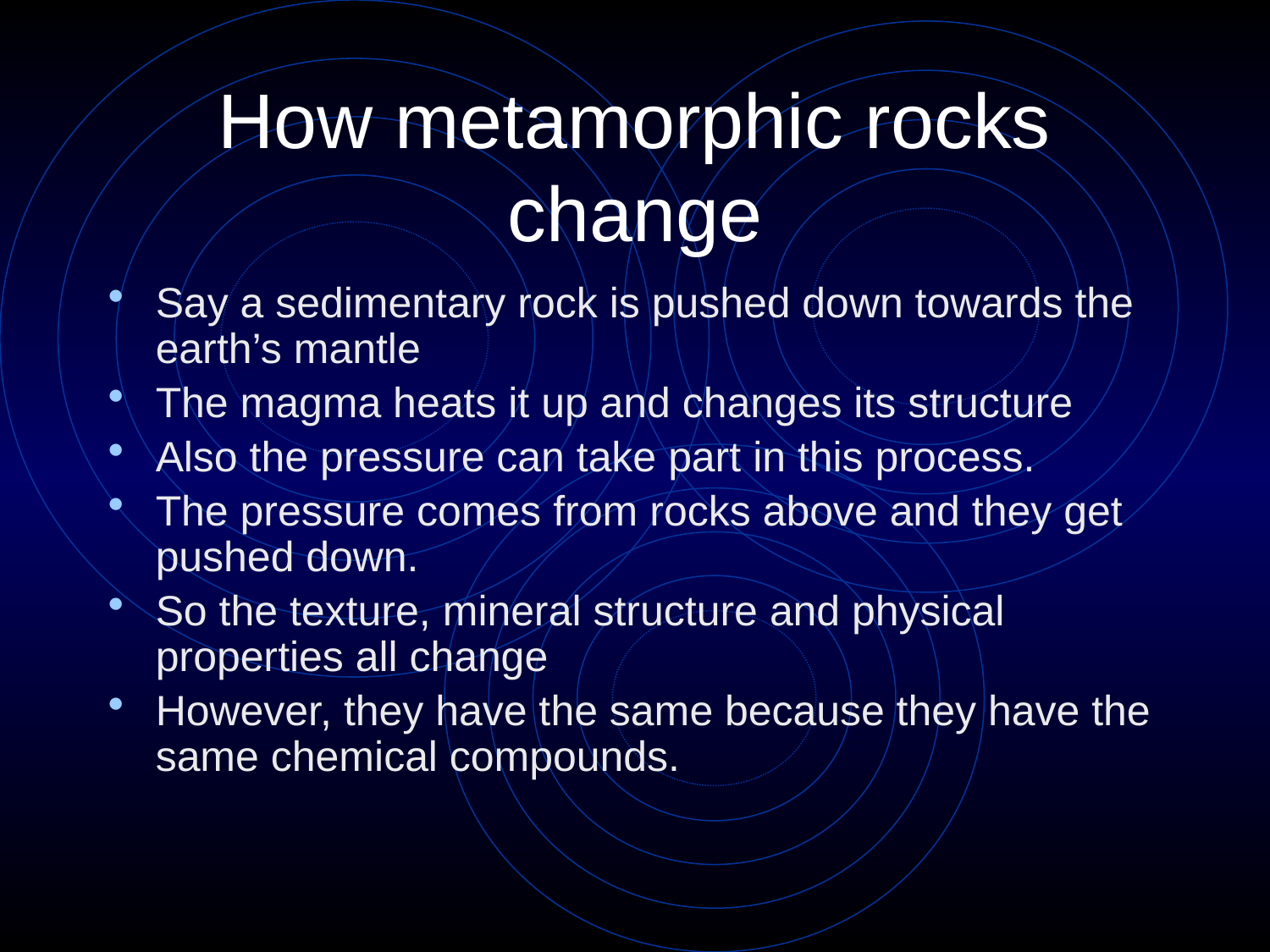

# How metamorphic rocks change
Say a sedimentary rock is pushed down towards the earth’s mantle
The magma heats it up and changes its structure
Also the pressure can take part in this process.
The pressure comes from rocks above and they get pushed down.
So the texture, mineral structure and physical properties all change
However, they have the same because they have the same chemical compounds.